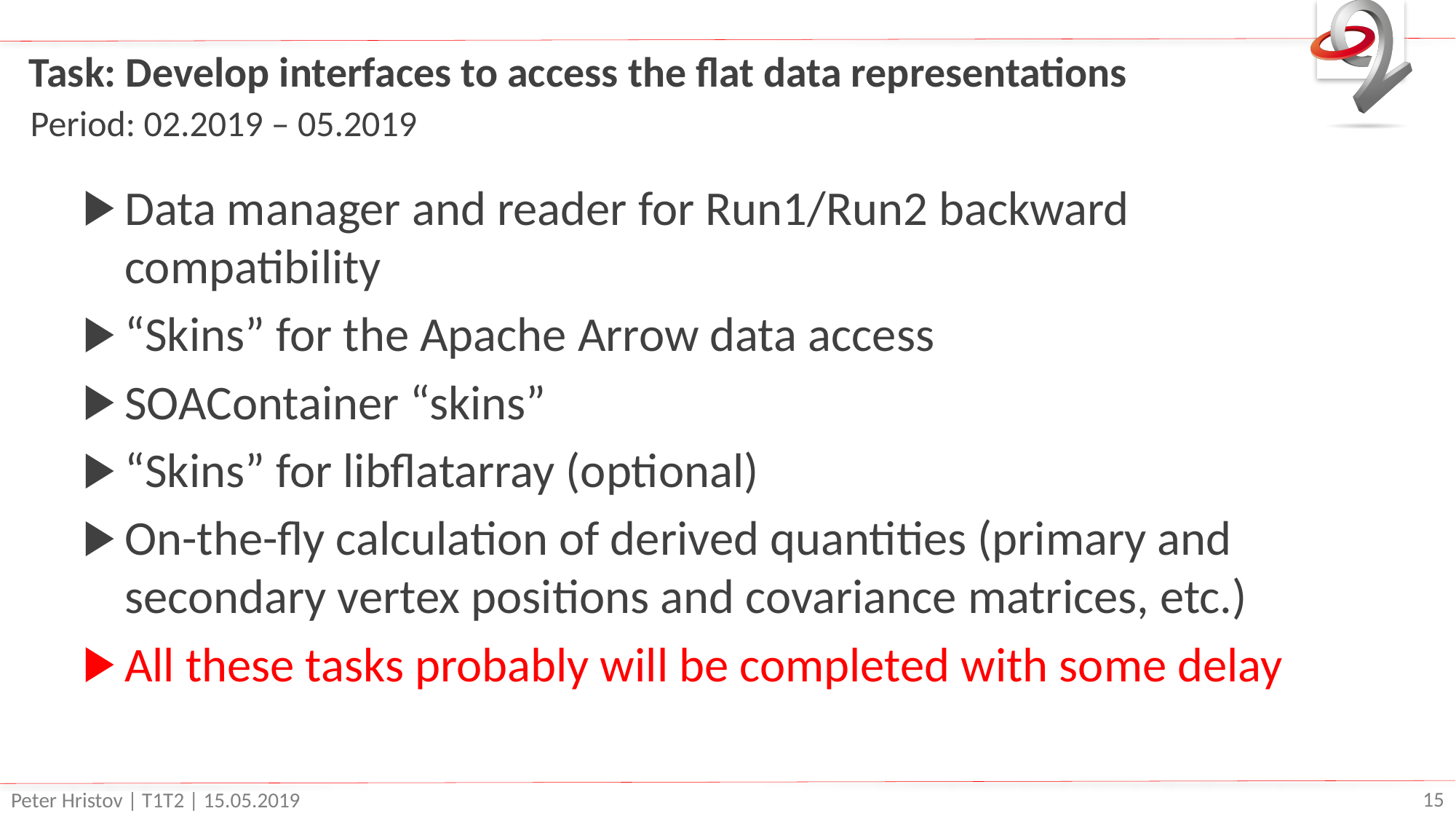

# Task: Develop interfaces to access the flat data representations
Period: 02.2019 – 05.2019
Data manager and reader for Run1/Run2 backward compatibility
“Skins” for the Apache Arrow data access
SOAContainer “skins”
“Skins” for libflatarray (optional)
On-the-fly calculation of derived quantities (primary and secondary vertex positions and covariance matrices, etc.)
All these tasks probably will be completed with some delay
Peter Hristov | T1T2 | 15.05.2019
15